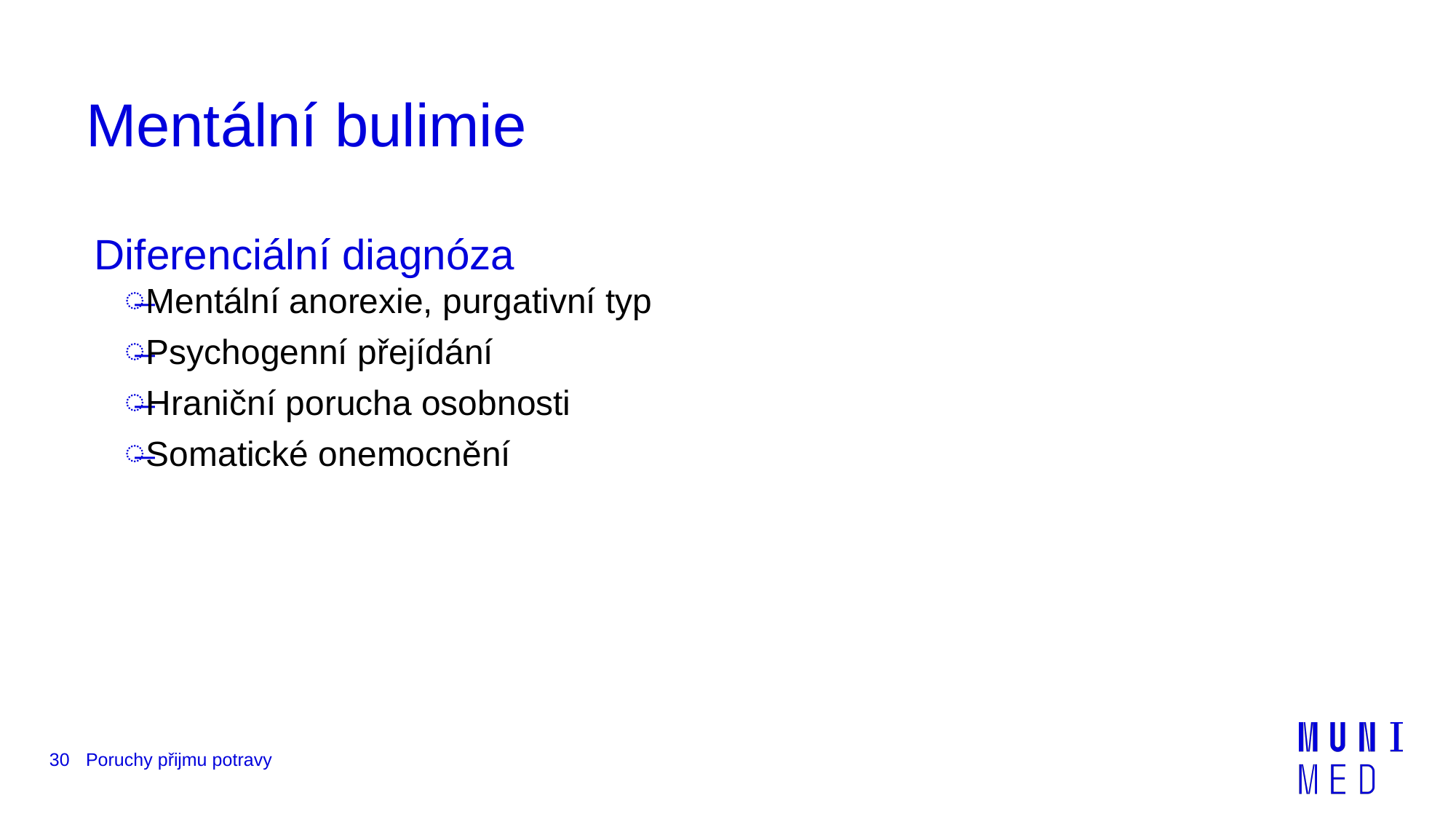

# Mentální bulimie
Diferenciální diagnóza
Mentální anorexie, purgativní typ
Psychogenní přejídání
Hraniční porucha osobnosti
Somatické onemocnění
30
Poruchy přijmu potravy